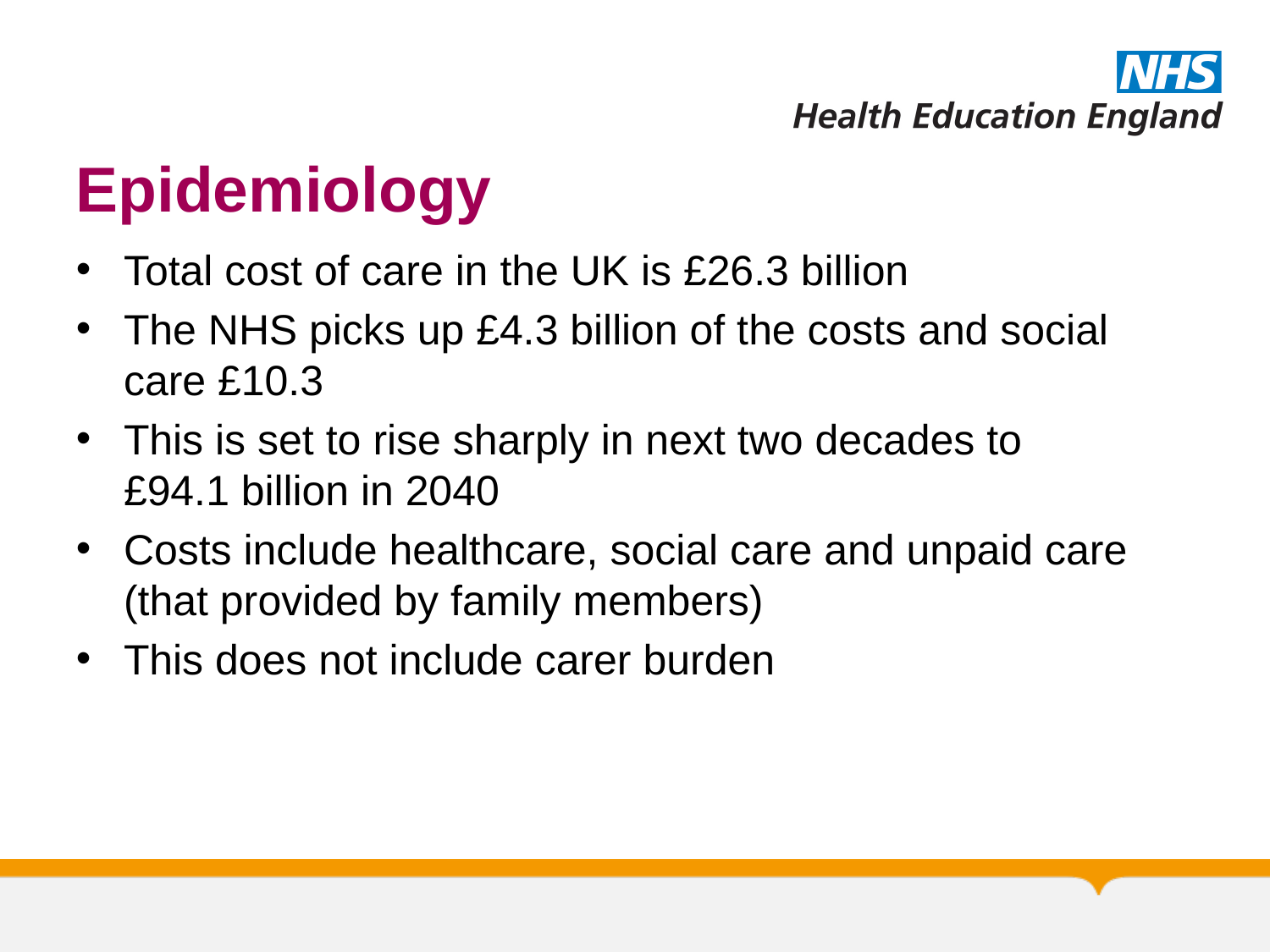

# Epidemiology
Total cost of care in the UK is £26.3 billion
The NHS picks up £4.3 billion of the costs and social care £10.3
This is set to rise sharply in next two decades to £94.1 billion in 2040
Costs include healthcare, social care and unpaid care (that provided by family members)
This does not include carer burden